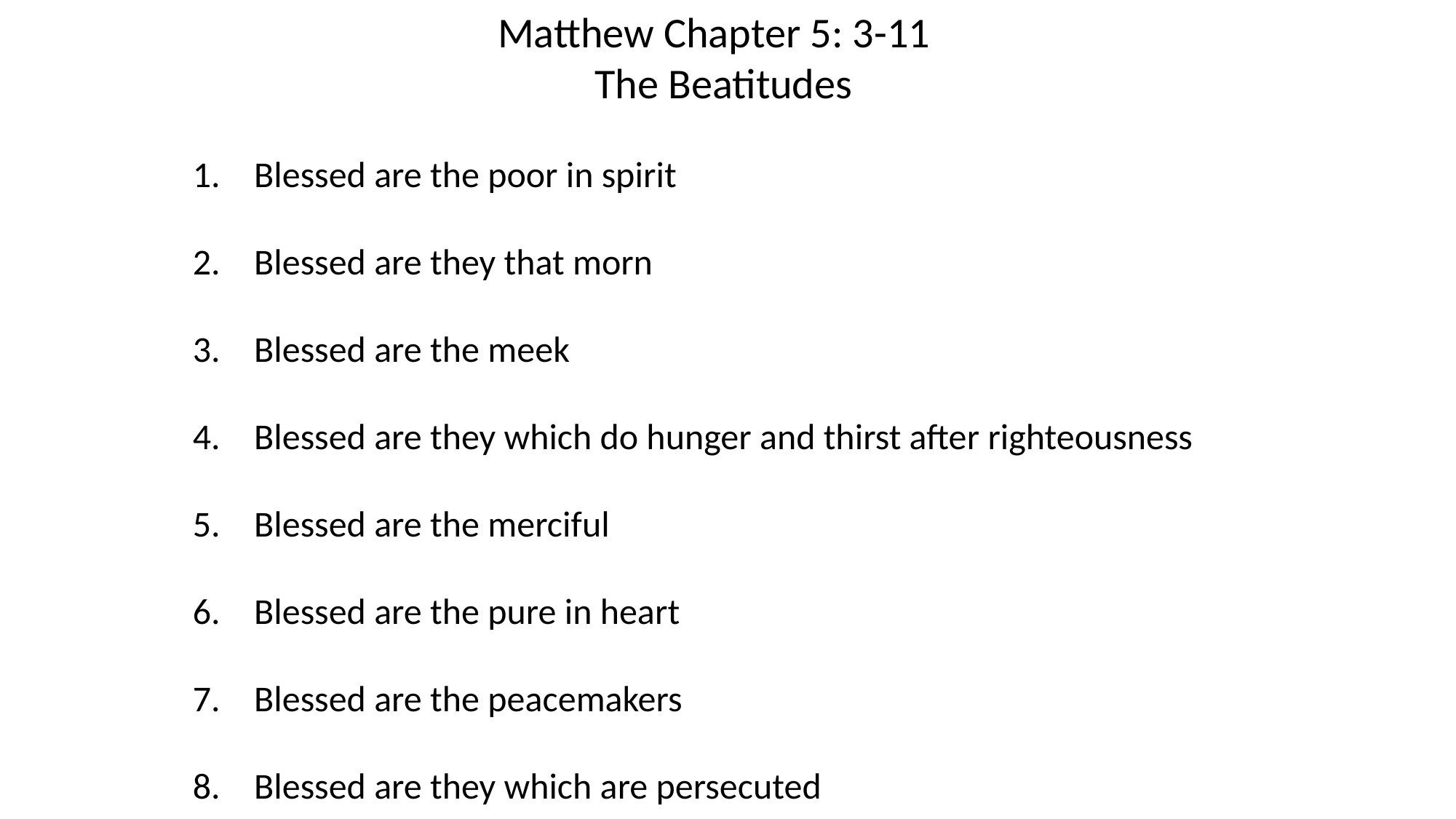

Matthew Chapter 5: 3-11
  The Beatitudes

Blessed are the poor in spirit

Blessed are they that morn

Blessed are the meek

Blessed are they which do hunger and thirst after righteousness

Blessed are the merciful

Blessed are the pure in heart

Blessed are the peacemakers

Blessed are they which are persecuted